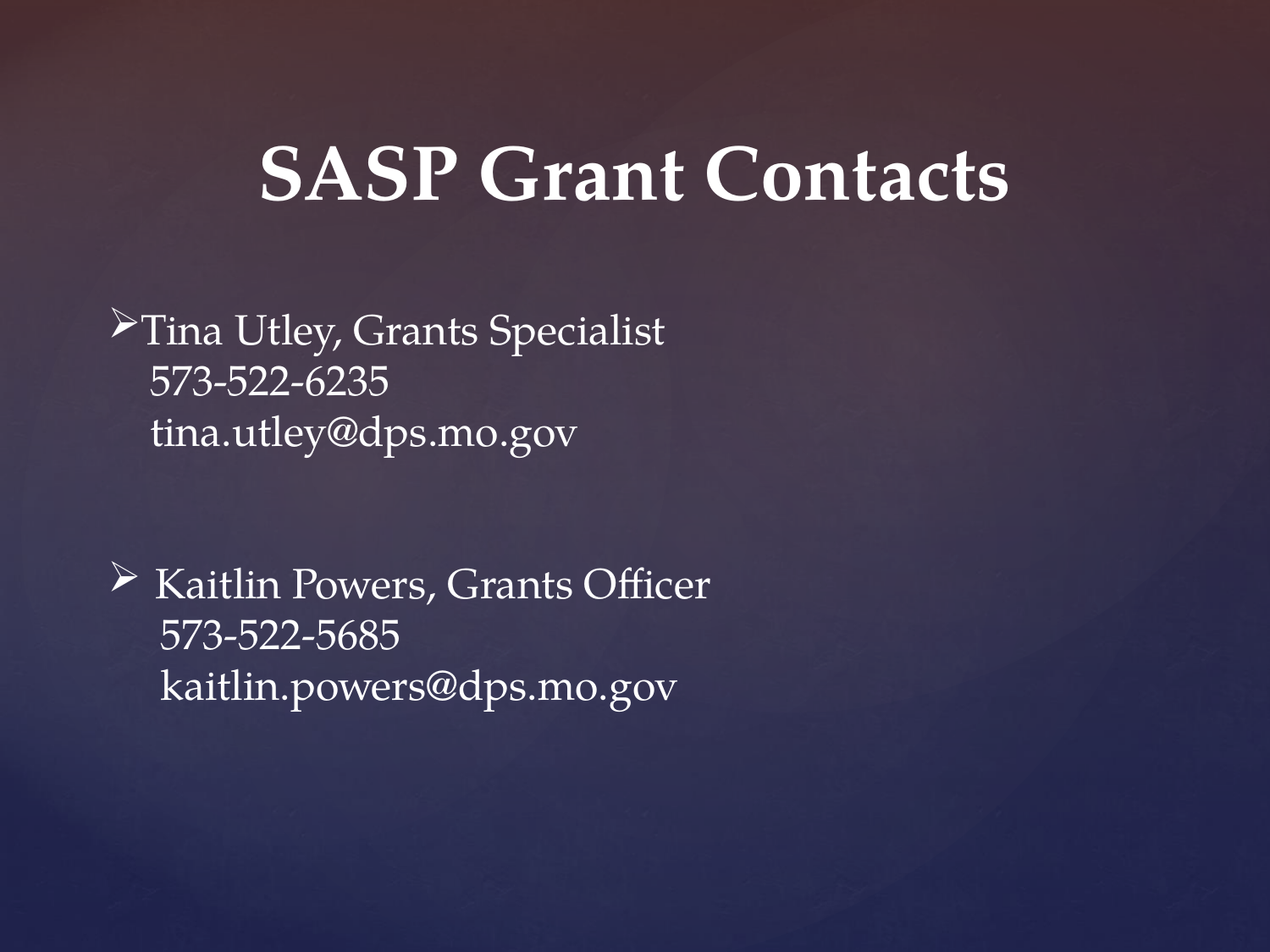

# SASP Grant Contacts
Tina Utley, Grants Specialist
    573-522-6235
    tina.utley@dps.mo.gov

Kaitlin Powers, Grants Officer
     573-522-5685
     kaitlin.powers@dps.mo.gov